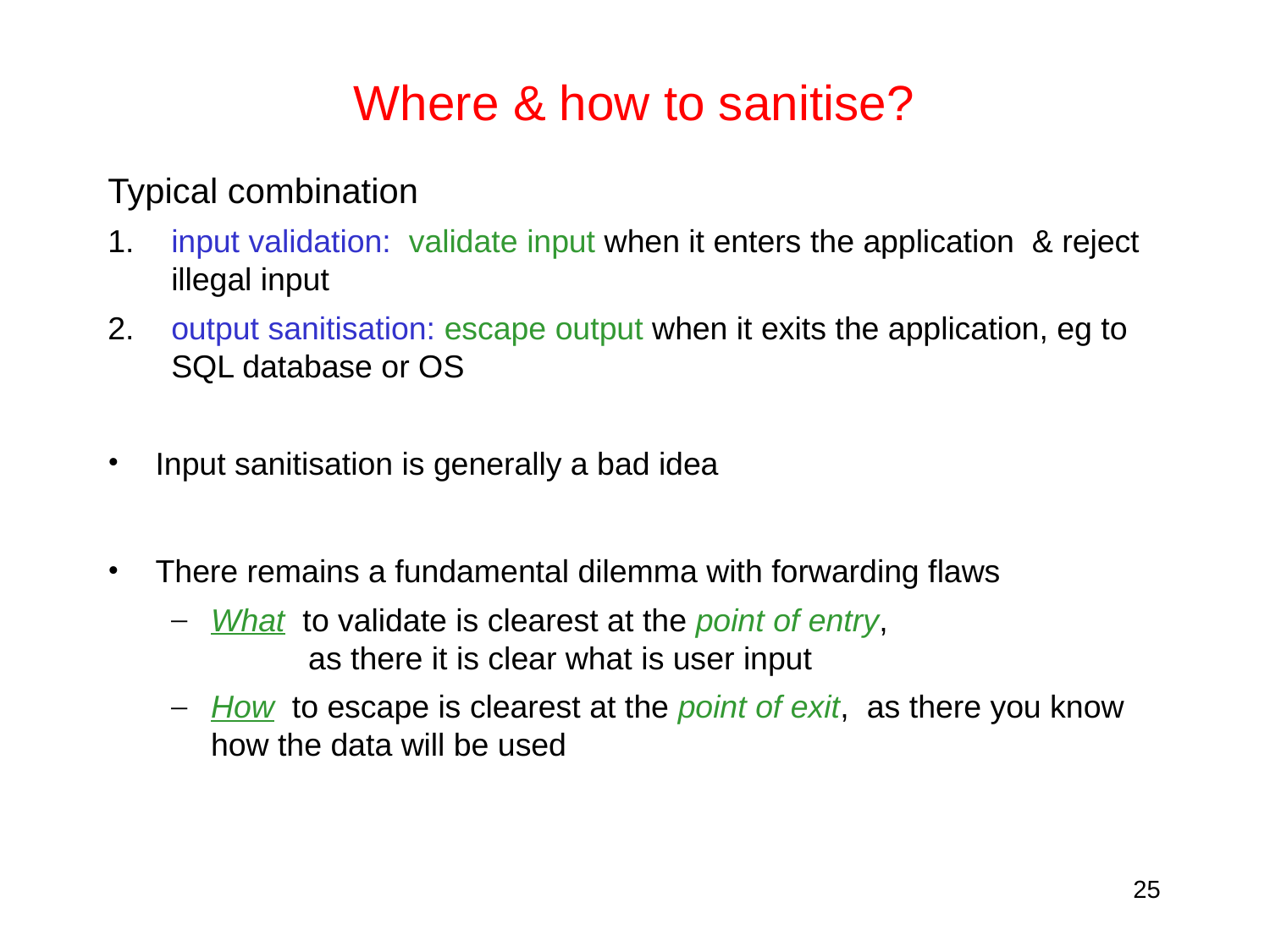

# Where & how to sanitise?
Typical combination
input validation:  validate input when it enters the application  & reject illegal input
output sanitisation: escape output when it exits the application, eg to SQL database or OS

Input sanitisation is generally a bad idea

There remains a fundamental dilemma with forwarding flaws
What  to validate is clearest at the point of entry,                                          as there it is clear what is user input
How  to escape is clearest at the point of exit,  as there you know how the data will be used

25